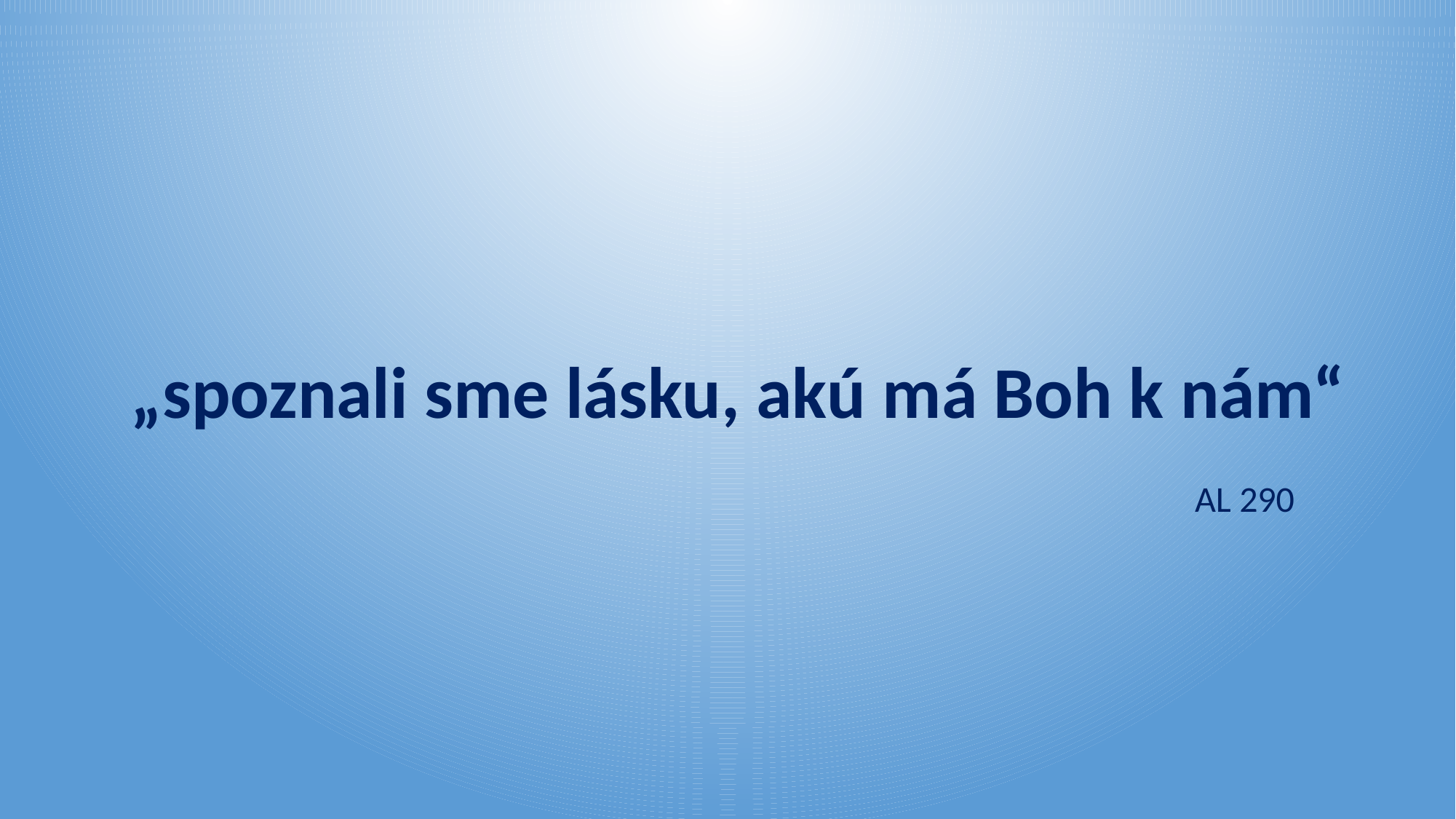

„spoznali sme lásku, akú má Boh k nám“
									     AL 290